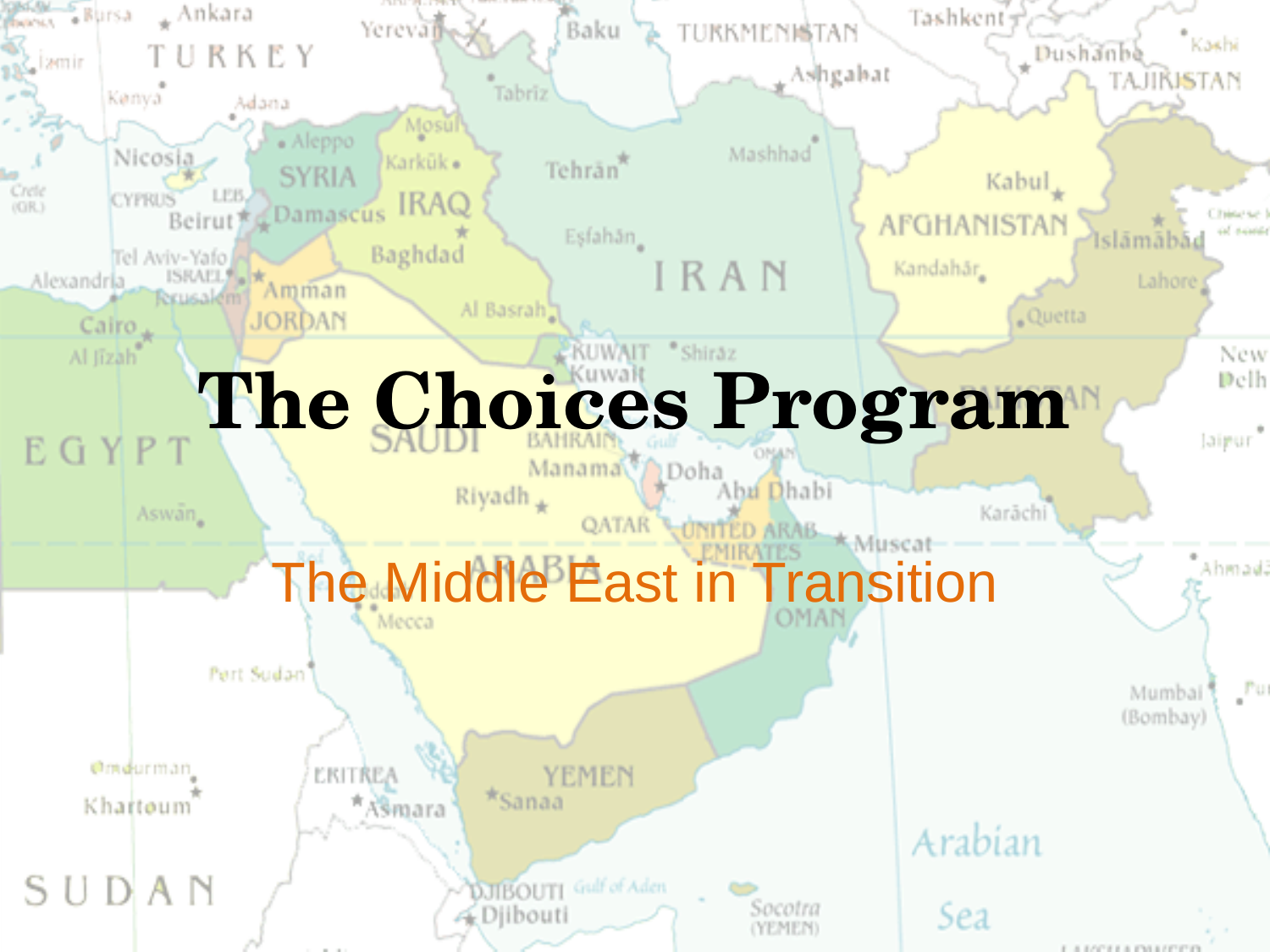

# The Choices Program

The Middle East in Transition